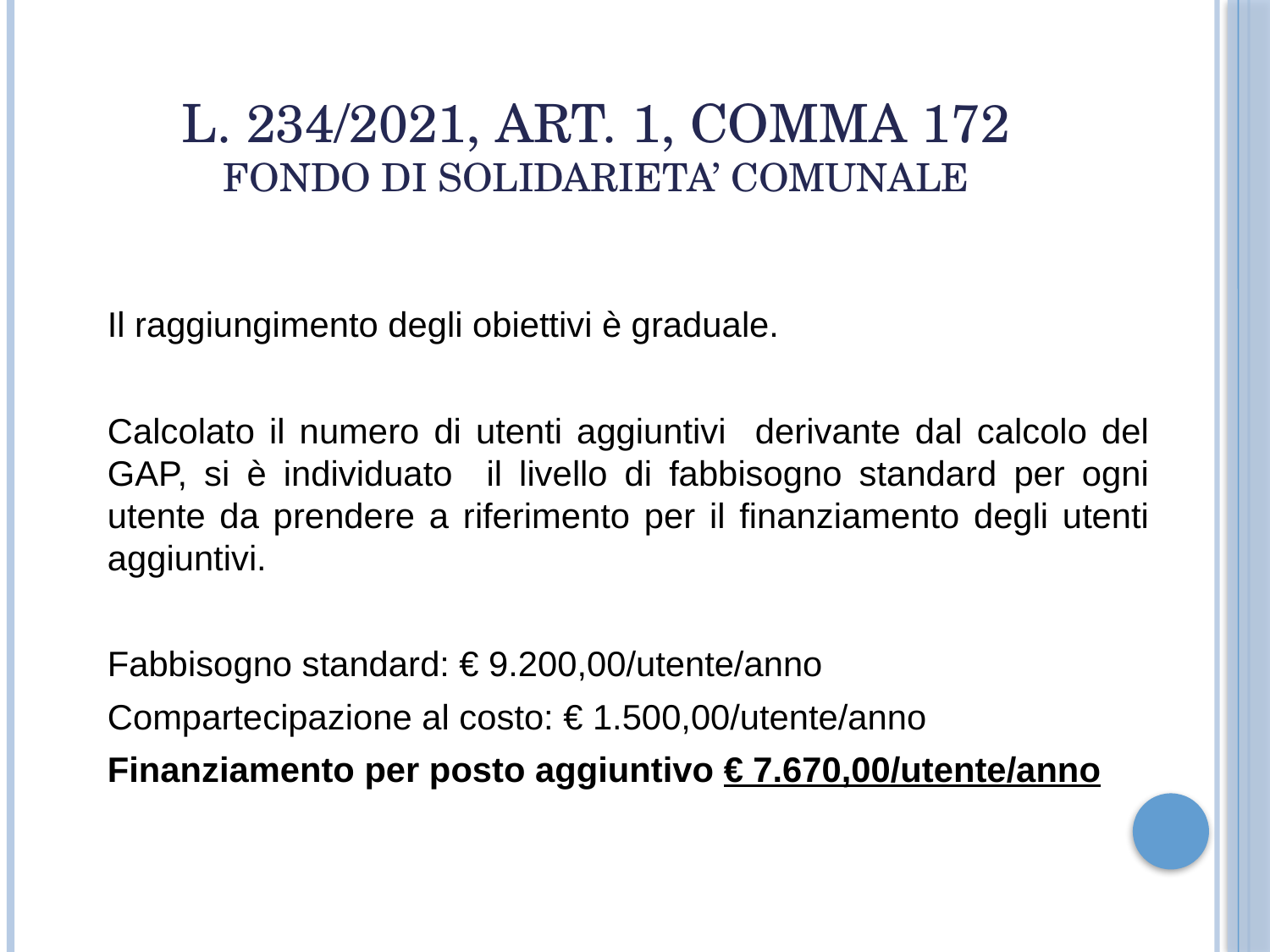

# L. 234/2021, art. 1, comma 172 Fondo di Solidarieta’ comunale
Il raggiungimento degli obiettivi è graduale.

Calcolato il numero di utenti aggiuntivi  derivante dal calcolo del GAP, si è individuato  il livello di fabbisogno standard per ogni utente da prendere a riferimento per il finanziamento degli utenti aggiuntivi.

Fabbisogno standard: € 9.200,00/utente/anno
Compartecipazione al costo: € 1.500,00/utente/anno
Finanziamento per posto aggiuntivo € 7.670,00/utente/anno